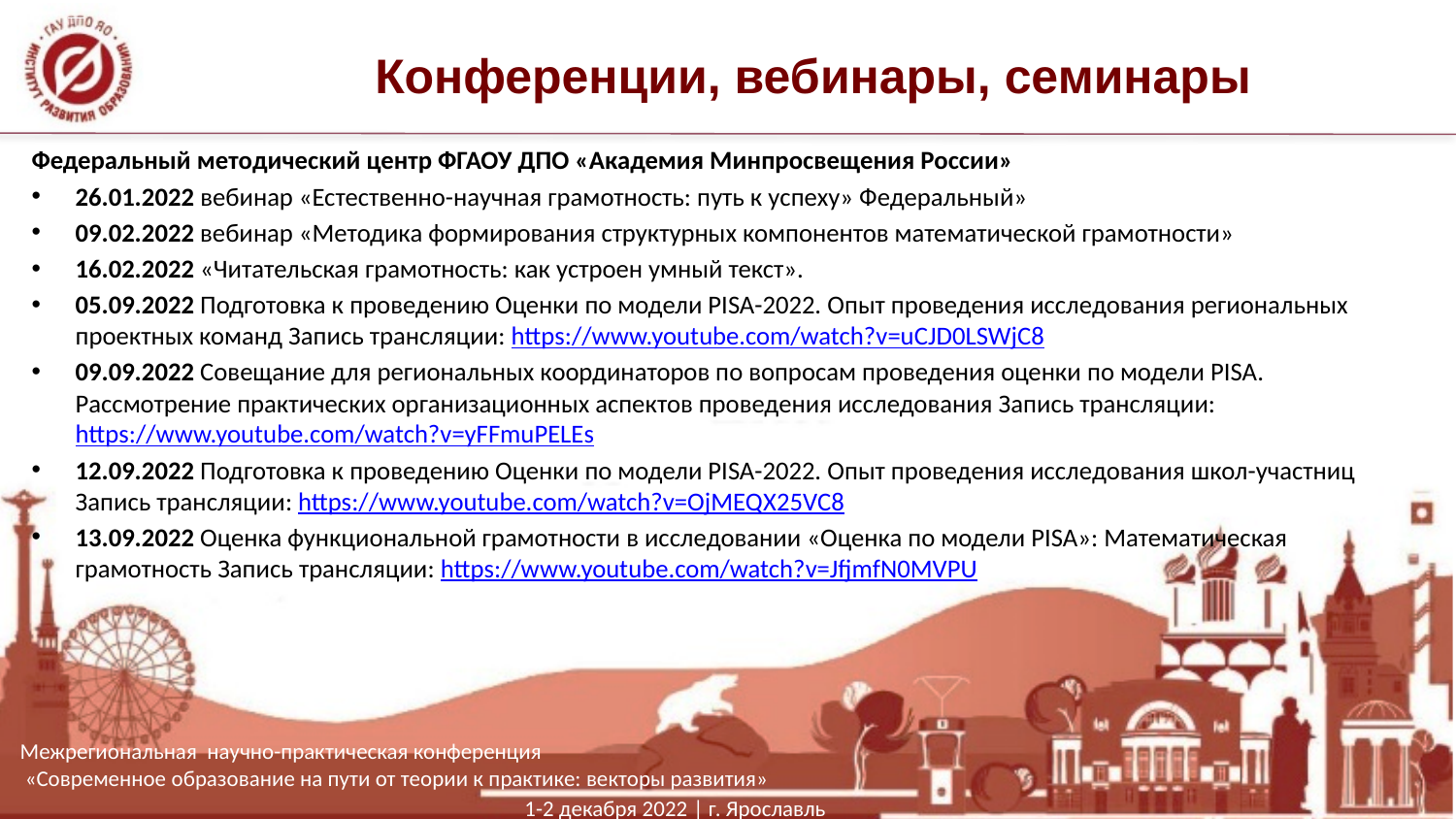

# Конференции, вебинары, семинары
Федеральный методический центр ФГАОУ ДПО «Академия Минпросвещения России»
26.01.2022 вебинар «Естественно-научная грамотность: путь к успеху» Федеральный»
09.02.2022 вебинар «Методика формирования структурных компонентов математической грамотности»
16.02.2022 «Читательская грамотность: как устроен умный текст».
05.09.2022 Подготовка к проведению Оценки по модели PISA-2022. Опыт проведения исследования региональных проектных команд Запись трансляции: https://www.youtube.com/watch?v=uCJD0LSWjC8
09.09.2022 Совещание для региональных координаторов по вопросам проведения оценки по модели PISA. Рассмотрение практических организационных аспектов проведения исследования Запись трансляции: https://www.youtube.com/watch?v=yFFmuPELEs
12.09.2022 Подготовка к проведению Оценки по модели PISA-2022. Опыт проведения исследования школ-участниц Запись трансляции: https://www.youtube.com/watch?v=OjMEQX25VC8
13.09.2022 Оценка функциональной грамотности в исследовании «Оценка по модели PISA»: Математическая грамотность Запись трансляции: https://www.youtube.com/watch?v=JfjmfN0MVPU